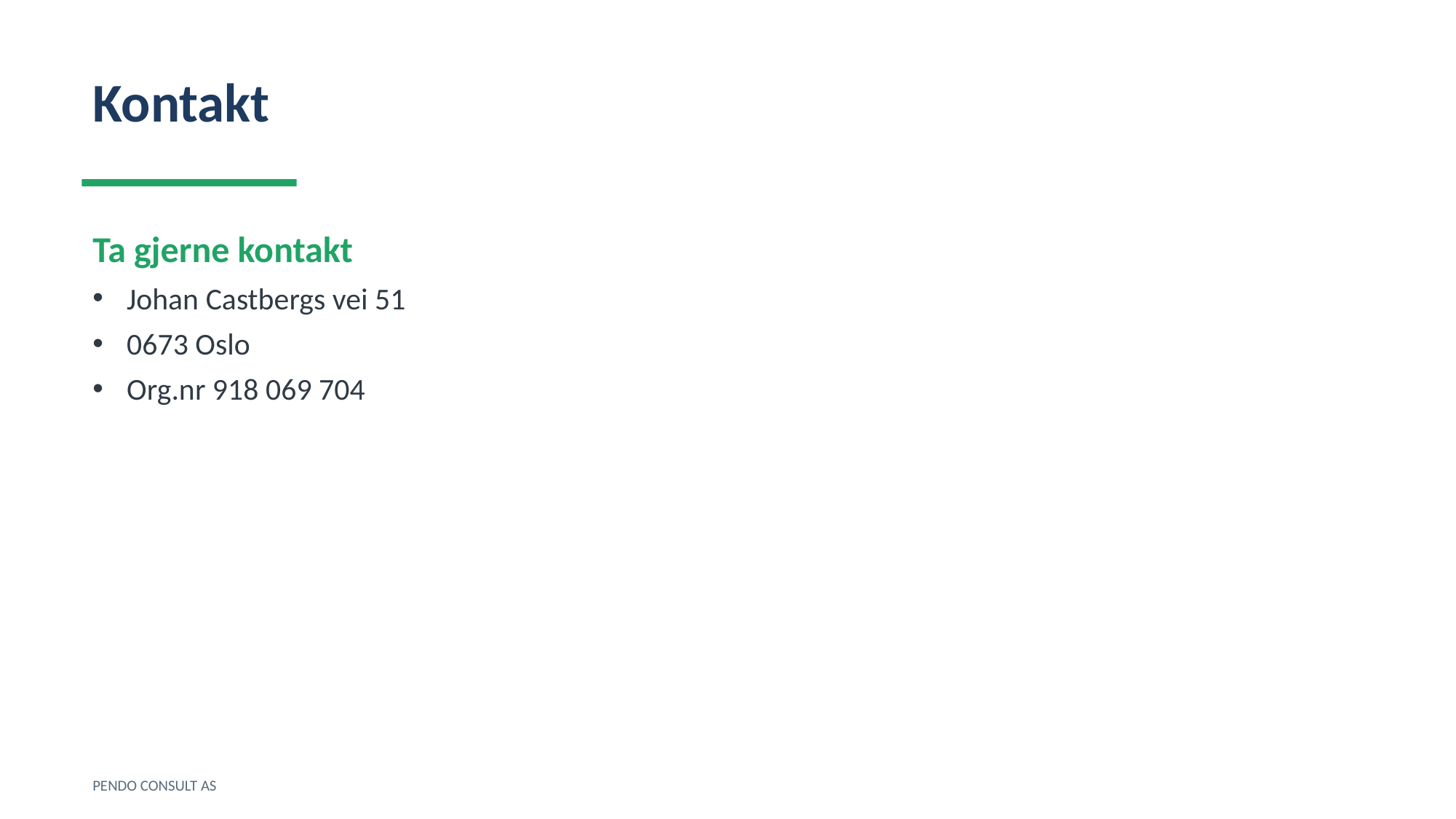

Kontakt

Ta gjerne kontakt
Johan Castbergs vei 51
0673 Oslo
Org.nr 918 069 704
PENDO CONSULT AS